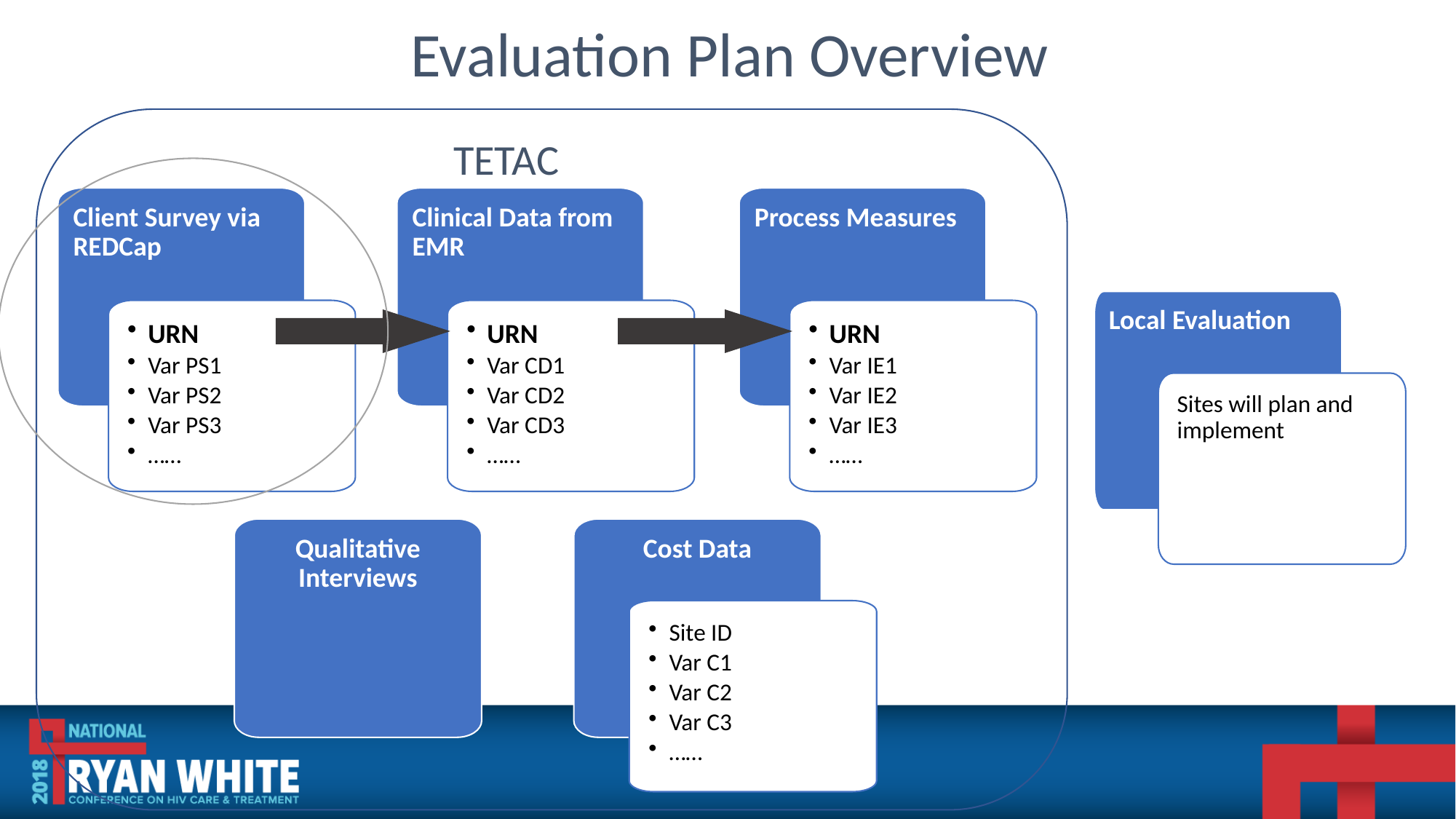

Evaluation Plan Overview

TETAC

Client Survey via REDCap
Clinical Data from EMR
Process Measures
URN
Var PS1
Var PS2
Var PS3
……
URN
Var CD1
Var CD2
Var CD3
……
URN
Var IE1
Var IE2
Var IE3
……

Local Evaluation
Sites will plan and implement
Qualitative Interviews
Cost Data
Site ID
Var C1
Var C2
Var C3
……